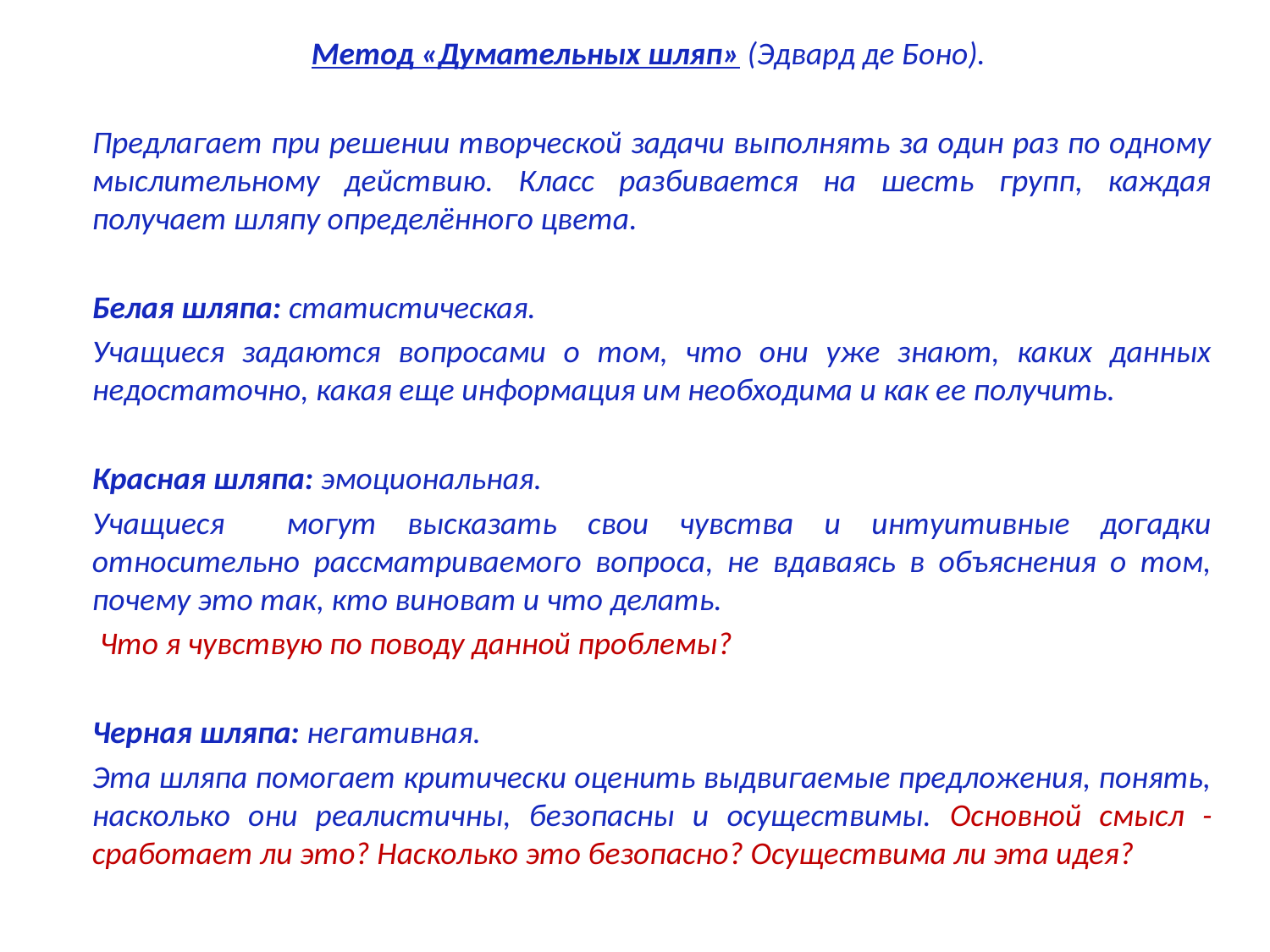

#
Метод «Думательных шляп» (Эдвард де Боно).

Предлагает при решении творческой задачи выполнять за один раз по одному мыслительному действию. Класс разбивается на шесть групп, каждая получает шляпу определённого цвета.

Белая шляпа: статистическая.
Учащиеся задаются вопросами о том, что они уже знают, каких данных недостаточно, какая еще информация им необходима и как ее получить.

Красная шляпа: эмоциональная.
Учащиеся  могут высказать свои чувства и интуитивные догадки относительно рассматриваемого вопроса, не вдаваясь в объяснения о том, почему это так, кто виноват и что делать.
 Что я чувствую по поводу данной проблемы?

Черная шляпа: негативная.
Эта шляпа помогает критически оценить выдвигаемые предложения, понять, насколько они реалистичны, безопасны и осуществимы. Основной смысл - сработает ли это? Насколько это безопасно? Осуществима ли эта идея?